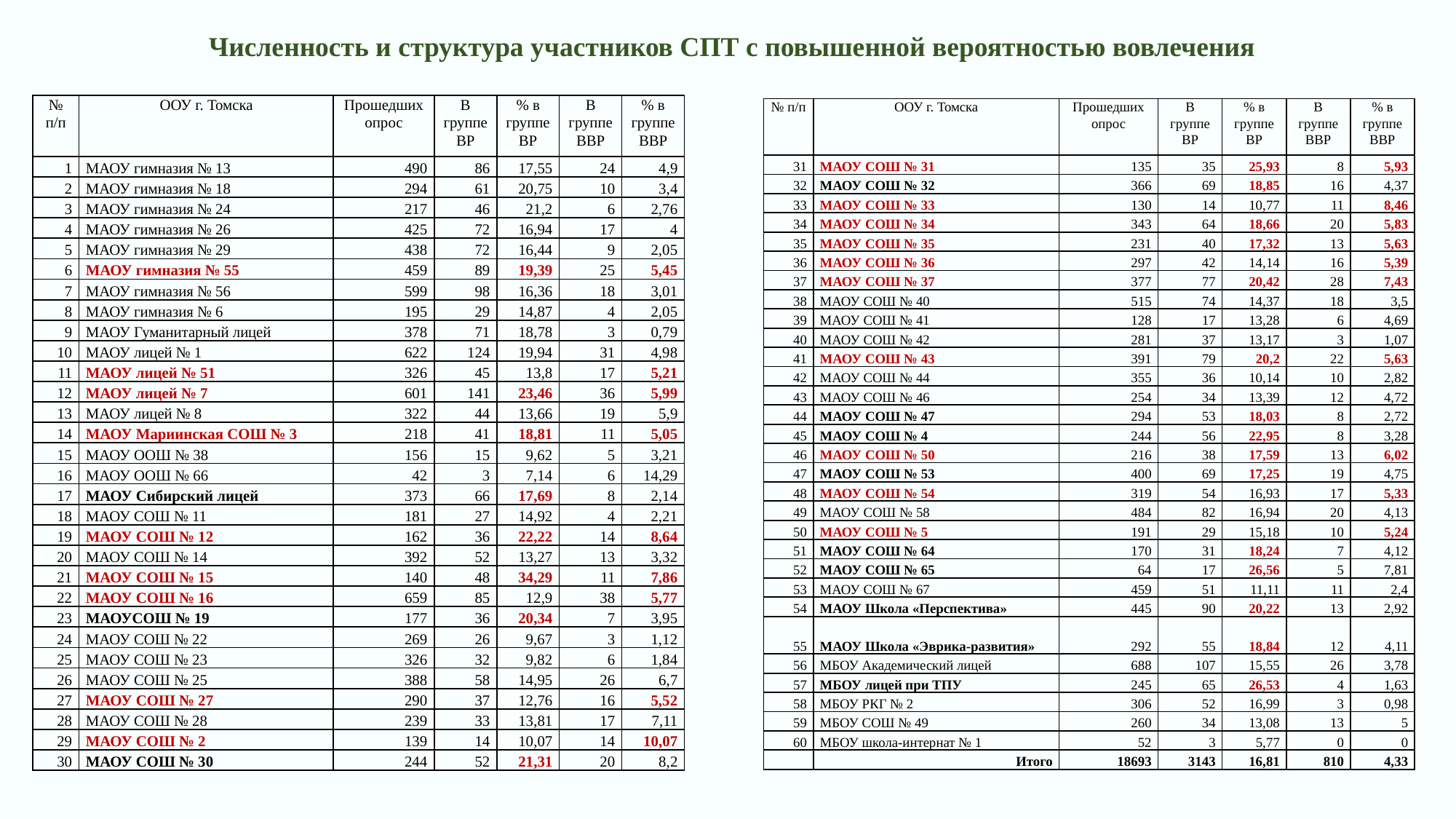

Численность и структура участников СПТ с повышенной вероятностью вовлечения
| № п/п | ООУ г. Томска | Прошедших опрос | В группе ВР | % в группе ВР | В группе ВВР | % в группе ВВР |
| --- | --- | --- | --- | --- | --- | --- |
| 1 | МАОУ гимназия № 13 | 490 | 86 | 17,55 | 24 | 4,9 |
| 2 | МАОУ гимназия № 18 | 294 | 61 | 20,75 | 10 | 3,4 |
| 3 | МАОУ гимназия № 24 | 217 | 46 | 21,2 | 6 | 2,76 |
| 4 | МАОУ гимназия № 26 | 425 | 72 | 16,94 | 17 | 4 |
| 5 | МАОУ гимназия № 29 | 438 | 72 | 16,44 | 9 | 2,05 |
| 6 | МАОУ гимназия № 55 | 459 | 89 | 19,39 | 25 | 5,45 |
| 7 | МАОУ гимназия № 56 | 599 | 98 | 16,36 | 18 | 3,01 |
| 8 | МАОУ гимназия № 6 | 195 | 29 | 14,87 | 4 | 2,05 |
| 9 | МАОУ Гуманитарный лицей | 378 | 71 | 18,78 | 3 | 0,79 |
| 10 | МАОУ лицей № 1 | 622 | 124 | 19,94 | 31 | 4,98 |
| 11 | МАОУ лицей № 51 | 326 | 45 | 13,8 | 17 | 5,21 |
| 12 | МАОУ лицей № 7 | 601 | 141 | 23,46 | 36 | 5,99 |
| 13 | МАОУ лицей № 8 | 322 | 44 | 13,66 | 19 | 5,9 |
| 14 | МАОУ Мариинская СОШ № 3 | 218 | 41 | 18,81 | 11 | 5,05 |
| 15 | МАОУ ООШ № 38 | 156 | 15 | 9,62 | 5 | 3,21 |
| 16 | МАОУ ООШ № 66 | 42 | 3 | 7,14 | 6 | 14,29 |
| 17 | МАОУ Сибирский лицей | 373 | 66 | 17,69 | 8 | 2,14 |
| 18 | МАОУ СОШ № 11 | 181 | 27 | 14,92 | 4 | 2,21 |
| 19 | МАОУ СОШ № 12 | 162 | 36 | 22,22 | 14 | 8,64 |
| 20 | МАОУ СОШ № 14 | 392 | 52 | 13,27 | 13 | 3,32 |
| 21 | МАОУ СОШ № 15 | 140 | 48 | 34,29 | 11 | 7,86 |
| 22 | МАОУ СОШ № 16 | 659 | 85 | 12,9 | 38 | 5,77 |
| 23 | МАОУСОШ № 19 | 177 | 36 | 20,34 | 7 | 3,95 |
| 24 | МАОУ СОШ № 22 | 269 | 26 | 9,67 | 3 | 1,12 |
| 25 | МАОУ СОШ № 23 | 326 | 32 | 9,82 | 6 | 1,84 |
| 26 | МАОУ СОШ № 25 | 388 | 58 | 14,95 | 26 | 6,7 |
| 27 | МАОУ СОШ № 27 | 290 | 37 | 12,76 | 16 | 5,52 |
| 28 | МАОУ СОШ № 28 | 239 | 33 | 13,81 | 17 | 7,11 |
| 29 | МАОУ СОШ № 2 | 139 | 14 | 10,07 | 14 | 10,07 |
| 30 | МАОУ СОШ № 30 | 244 | 52 | 21,31 | 20 | 8,2 |
| № п/п | ООУ г. Томска | Прошедших опрос | В группе ВР | % в группе ВР | В группе ВВР | % в группе ВВР |
| --- | --- | --- | --- | --- | --- | --- |
| 31 | МАОУ СОШ № 31 | 135 | 35 | 25,93 | 8 | 5,93 |
| 32 | МАОУ СОШ № 32 | 366 | 69 | 18,85 | 16 | 4,37 |
| 33 | МАОУ СОШ № 33 | 130 | 14 | 10,77 | 11 | 8,46 |
| 34 | МАОУ СОШ № 34 | 343 | 64 | 18,66 | 20 | 5,83 |
| 35 | МАОУ СОШ № 35 | 231 | 40 | 17,32 | 13 | 5,63 |
| 36 | МАОУ СОШ № 36 | 297 | 42 | 14,14 | 16 | 5,39 |
| 37 | МАОУ СОШ № 37 | 377 | 77 | 20,42 | 28 | 7,43 |
| 38 | МАОУ СОШ № 40 | 515 | 74 | 14,37 | 18 | 3,5 |
| 39 | МАОУ СОШ № 41 | 128 | 17 | 13,28 | 6 | 4,69 |
| 40 | МАОУ СОШ № 42 | 281 | 37 | 13,17 | 3 | 1,07 |
| 41 | МАОУ СОШ № 43 | 391 | 79 | 20,2 | 22 | 5,63 |
| 42 | МАОУ СОШ № 44 | 355 | 36 | 10,14 | 10 | 2,82 |
| 43 | МАОУ СОШ № 46 | 254 | 34 | 13,39 | 12 | 4,72 |
| 44 | МАОУ СОШ № 47 | 294 | 53 | 18,03 | 8 | 2,72 |
| 45 | МАОУ СОШ № 4 | 244 | 56 | 22,95 | 8 | 3,28 |
| 46 | МАОУ СОШ № 50 | 216 | 38 | 17,59 | 13 | 6,02 |
| 47 | МАОУ СОШ № 53 | 400 | 69 | 17,25 | 19 | 4,75 |
| 48 | МАОУ СОШ № 54 | 319 | 54 | 16,93 | 17 | 5,33 |
| 49 | МАОУ СОШ № 58 | 484 | 82 | 16,94 | 20 | 4,13 |
| 50 | МАОУ СОШ № 5 | 191 | 29 | 15,18 | 10 | 5,24 |
| 51 | МАОУ СОШ № 64 | 170 | 31 | 18,24 | 7 | 4,12 |
| 52 | МАОУ СОШ № 65 | 64 | 17 | 26,56 | 5 | 7,81 |
| 53 | МАОУ СОШ № 67 | 459 | 51 | 11,11 | 11 | 2,4 |
| 54 | МАОУ Школа «Перспектива» | 445 | 90 | 20,22 | 13 | 2,92 |
| 55 | МАОУ Школа «Эврика-развития» | 292 | 55 | 18,84 | 12 | 4,11 |
| 56 | МБОУ Академический лицей | 688 | 107 | 15,55 | 26 | 3,78 |
| 57 | МБОУ лицей при ТПУ | 245 | 65 | 26,53 | 4 | 1,63 |
| 58 | МБОУ РКГ № 2 | 306 | 52 | 16,99 | 3 | 0,98 |
| 59 | МБОУ СОШ № 49 | 260 | 34 | 13,08 | 13 | 5 |
| 60 | МБОУ школа-интернат № 1 | 52 | 3 | 5,77 | 0 | 0 |
|  | Итого | 18693 | 3143 | 16,81 | 810 | 4,33 |